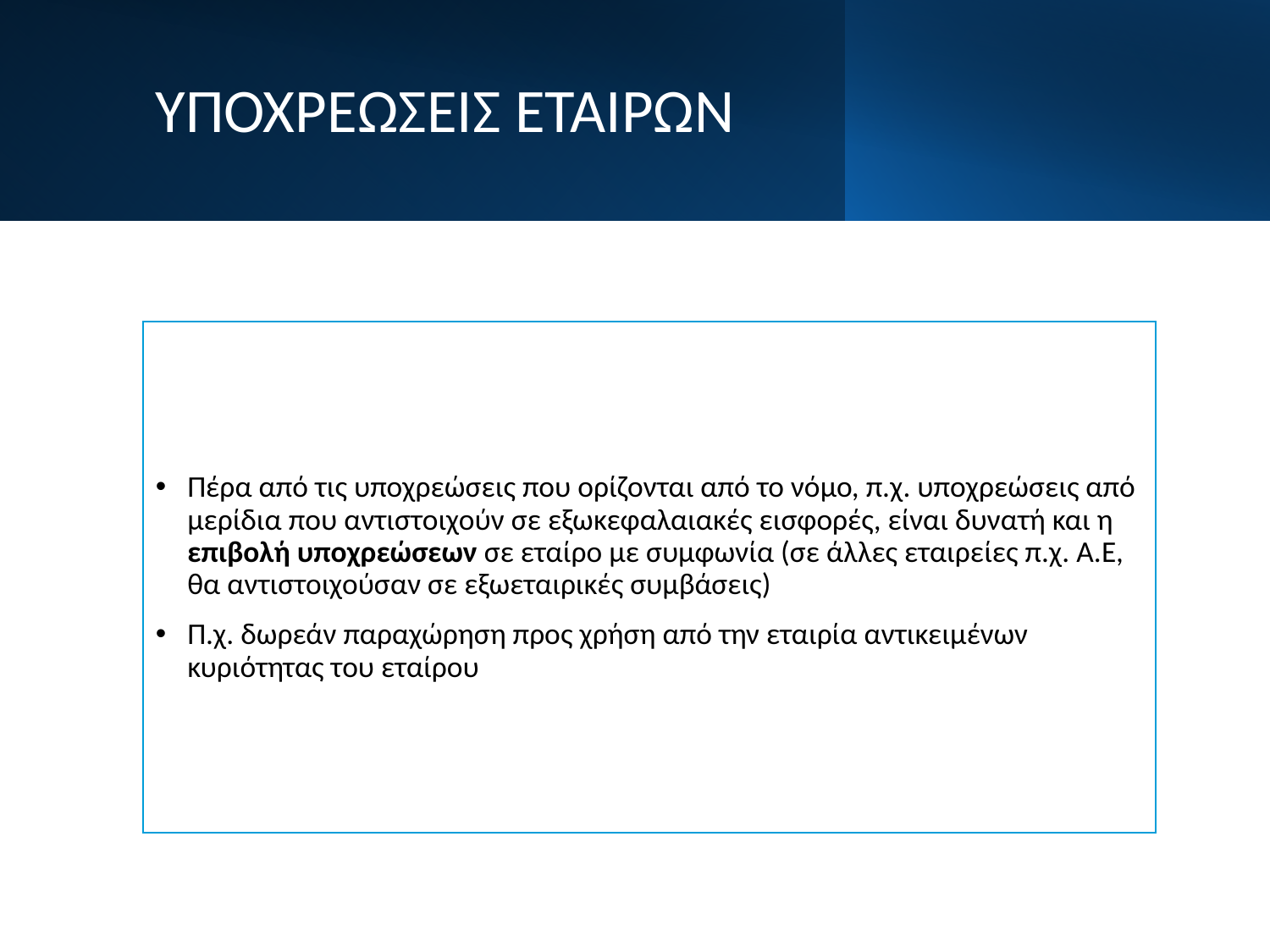

# ΥΠΟΧΡΕΩΣΕΙΣ ΕΤΑΙΡΩΝ
Πέρα από τις υποχρεώσεις που ορίζονται από το νόμο, π.χ. υποχρεώσεις από μερίδια που αντιστοιχούν σε εξωκεφαλαιακές εισφορές, είναι δυνατή και η επιβολή υποχρεώσεων σε εταίρο με συμφωνία (σε άλλες εταιρείες π.χ. Α.Ε, θα αντιστοιχούσαν σε εξωεταιρικές συμβάσεις)
Π.χ. δωρεάν παραχώρηση προς χρήση από την εταιρία αντικειμένων κυριότητας του εταίρου